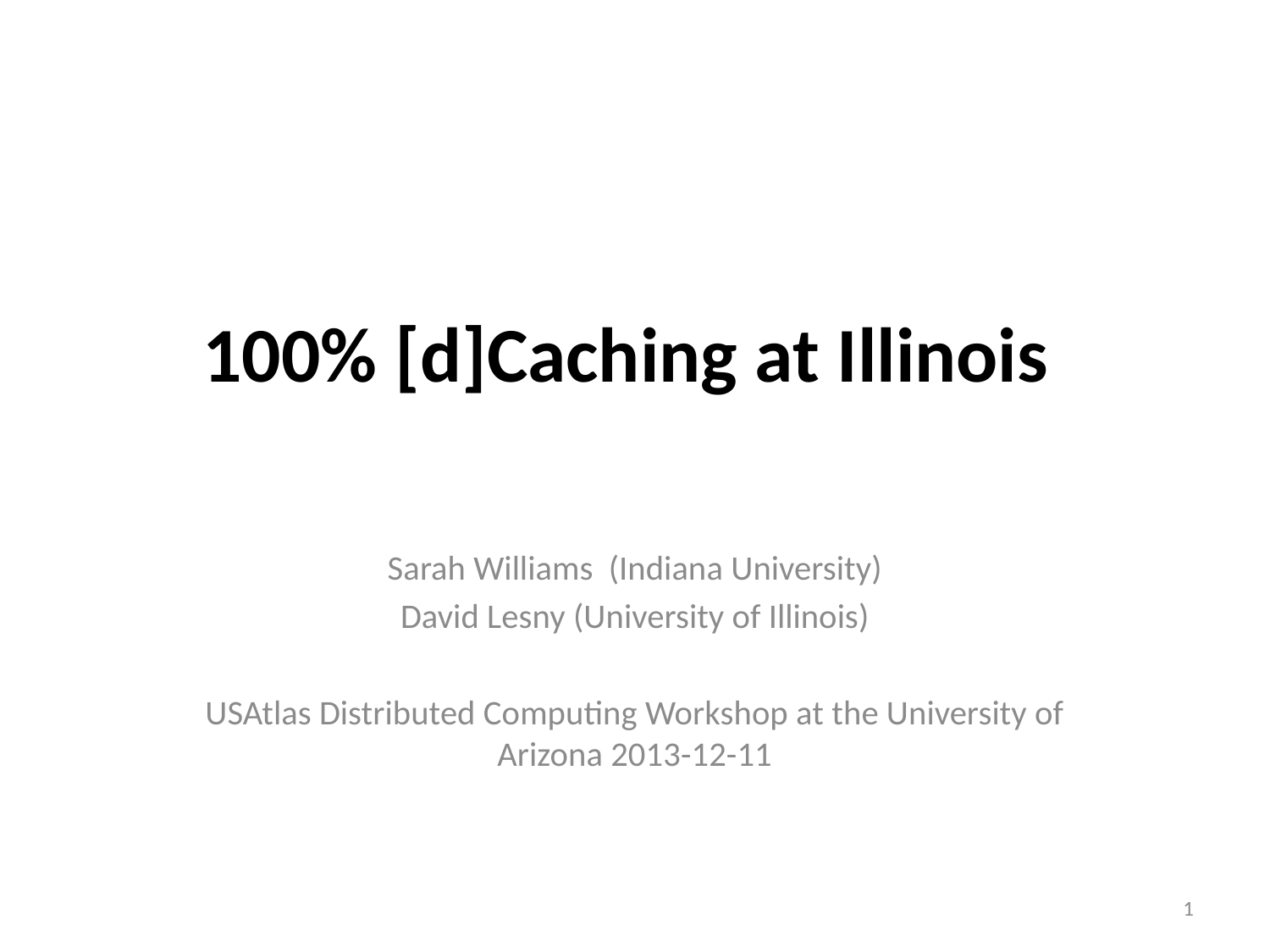

# 100% [d]Caching at Illinois
Sarah Williams  (Indiana University)
David Lesny (University of Illinois)

USAtlas Distributed Computing Workshop at the University of Arizona 2013-12-11

1